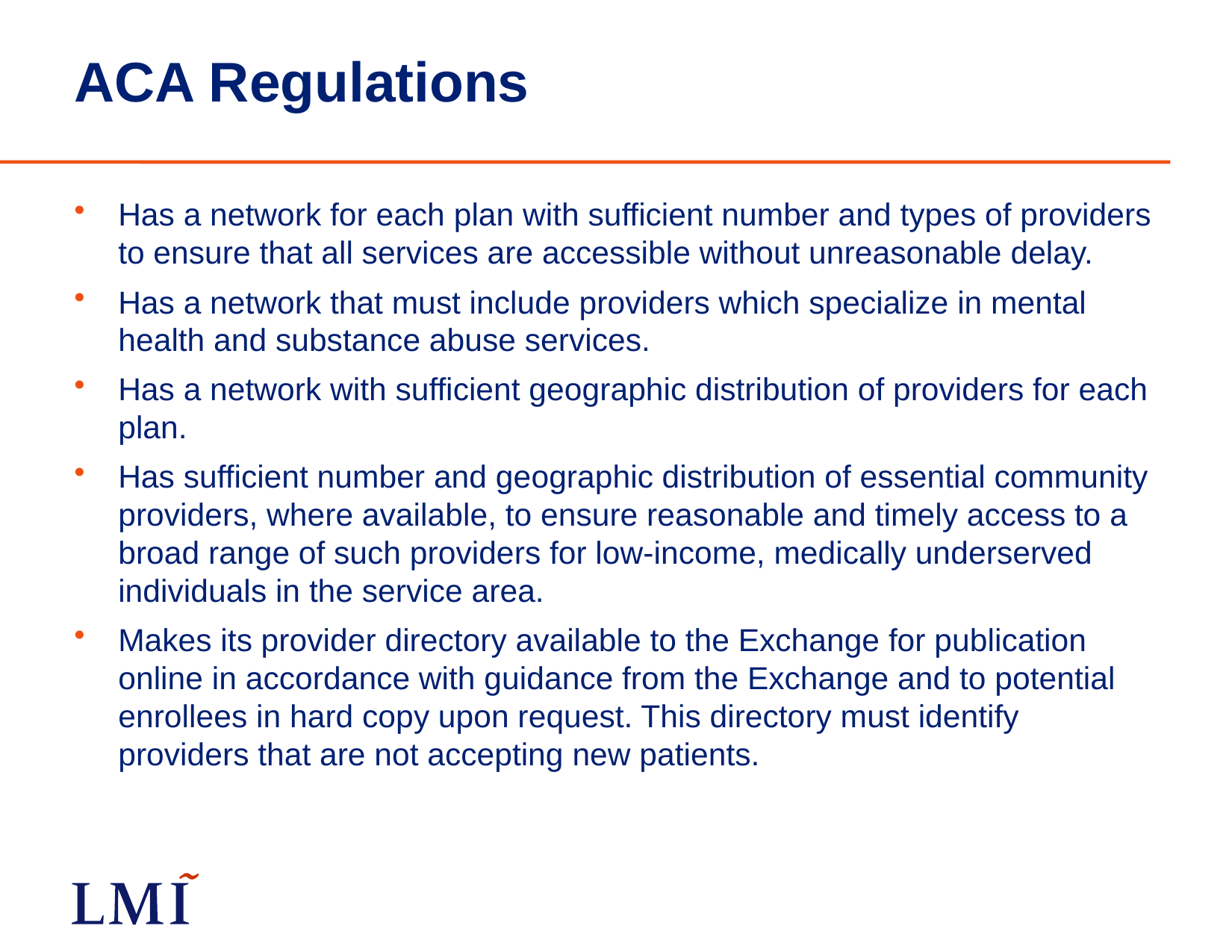

# ACA Regulations
Has a network for each plan with sufficient number and types of providers to ensure that all services are accessible without unreasonable delay.
Has a network that must include providers which specialize in mental health and substance abuse services.
Has a network with sufficient geographic distribution of providers for each plan.
Has sufficient number and geographic distribution of essential community providers, where available, to ensure reasonable and timely access to a broad range of such providers for low-income, medically underserved individuals in the service area.
Makes its provider directory available to the Exchange for publication online in accordance with guidance from the Exchange and to potential enrollees in hard copy upon request. This directory must identify providers that are not accepting new patients.